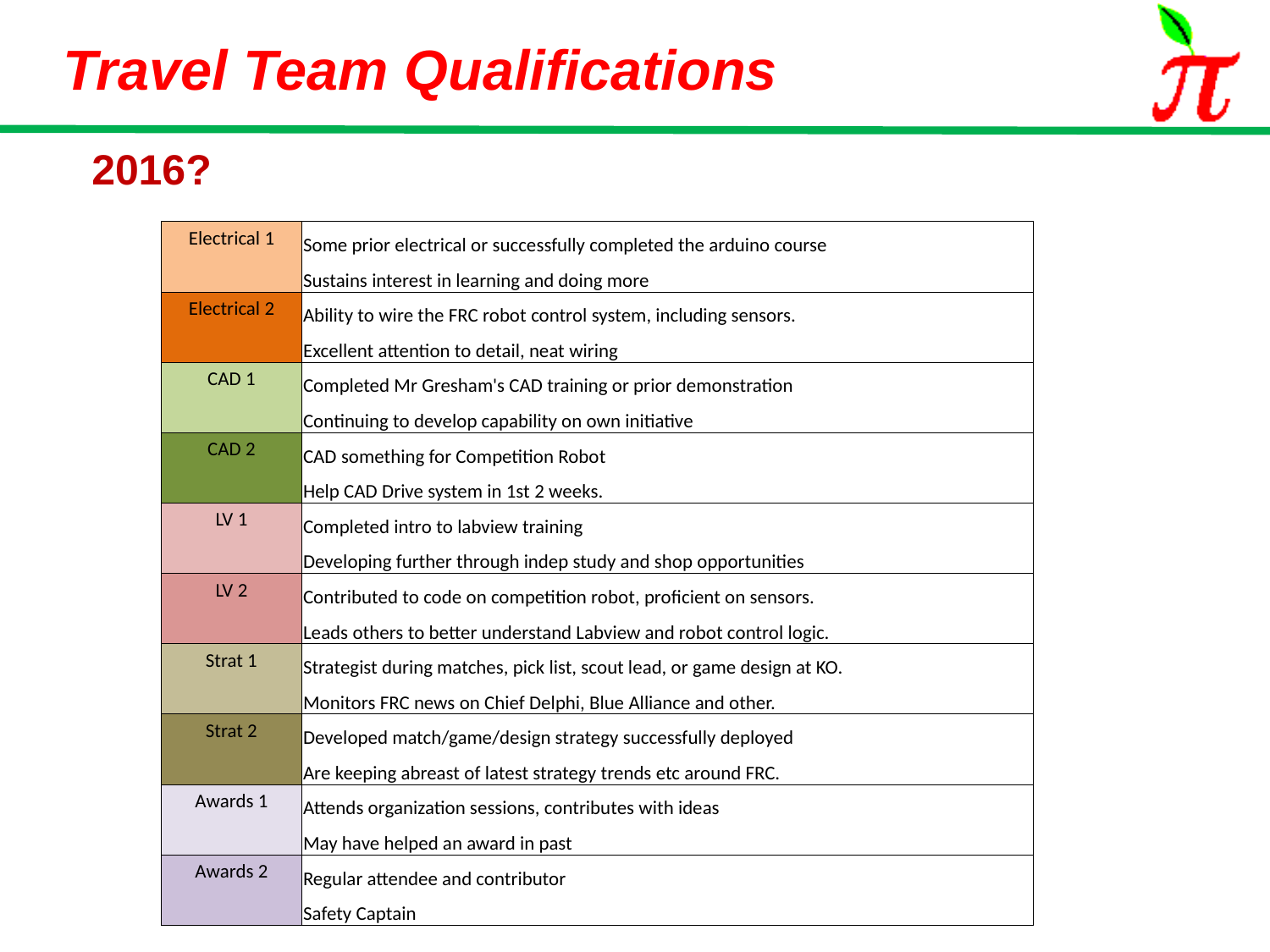

# 2016?

| Electrical 1 | Some prior electrical or successfully completed the arduino course |
| --- | --- |
|  | Sustains interest in learning and doing more |
| Electrical 2 | Ability to wire the FRC robot control system, including sensors. |
|  | Excellent attention to detail, neat wiring |
| CAD 1 | Completed Mr Gresham's CAD training or prior demonstration |
|  | Continuing to develop capability on own initiative |
| CAD 2 | CAD something for Competition Robot |
|  | Help CAD Drive system in 1st 2 weeks. |
| LV 1 | Completed intro to labview training |
|  | Developing further through indep study and shop opportunities |
| LV 2 | Contributed to code on competition robot, proficient on sensors. |
|  | Leads others to better understand Labview and robot control logic. |
| Strat 1 | Strategist during matches, pick list, scout lead, or game design at KO. |
|  | Monitors FRC news on Chief Delphi, Blue Alliance and other. |
| Strat 2 | Developed match/game/design strategy successfully deployed |
|  | Are keeping abreast of latest strategy trends etc around FRC. |
| Awards 1 | Attends organization sessions, contributes with ideas |
|  | May have helped an award in past |
| Awards 2 | Regular attendee and contributor |
|  | Safety Captain |